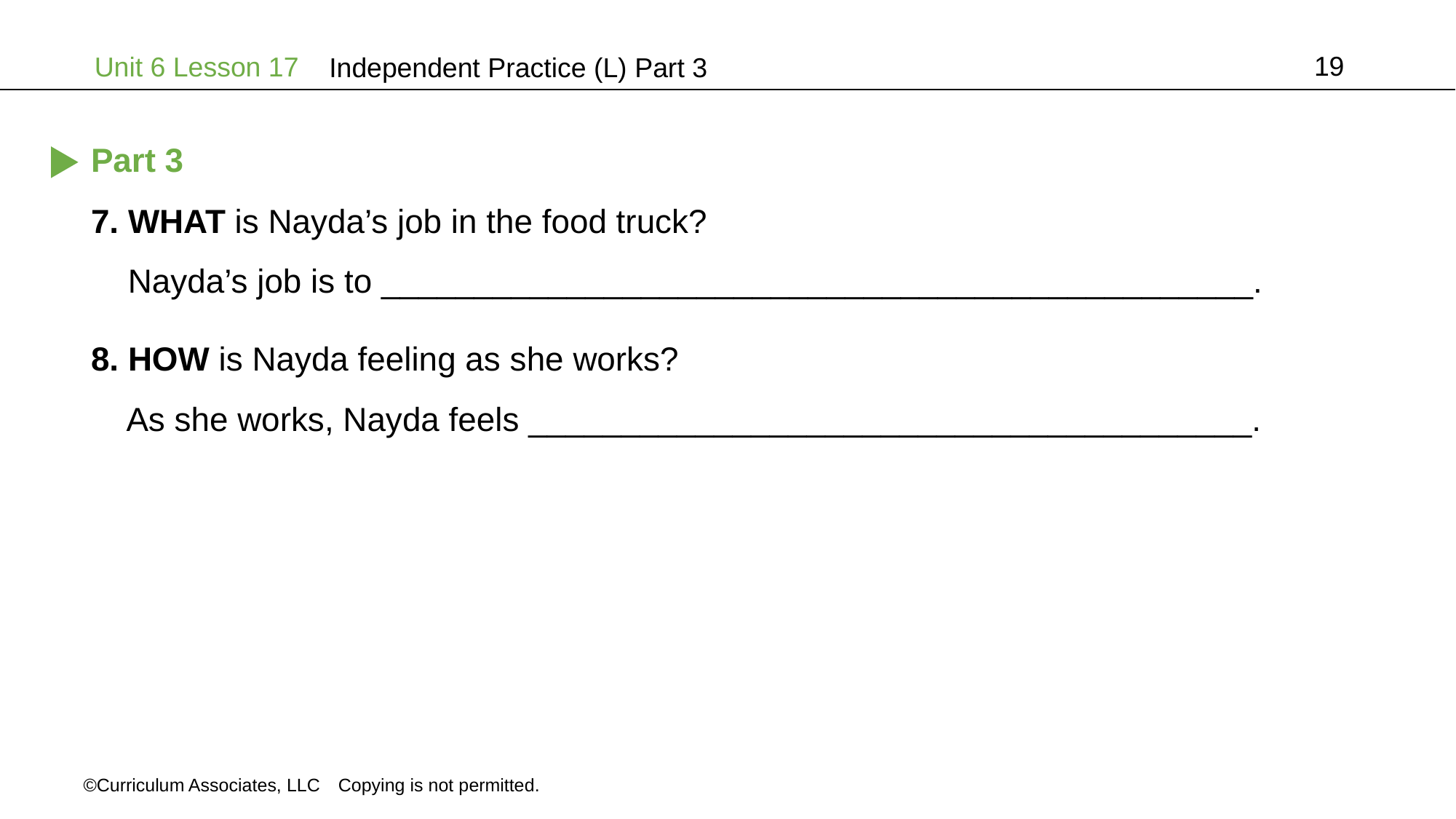

19
Independent Practice (L) Part 3
Part 3

7. WHAT is Nayda’s job in the food truck?
    Nayda’s job is to _______________________________________________.
8. HOW is Nayda feeling as she works?
    As she works, Nayda feels _______________________________________.